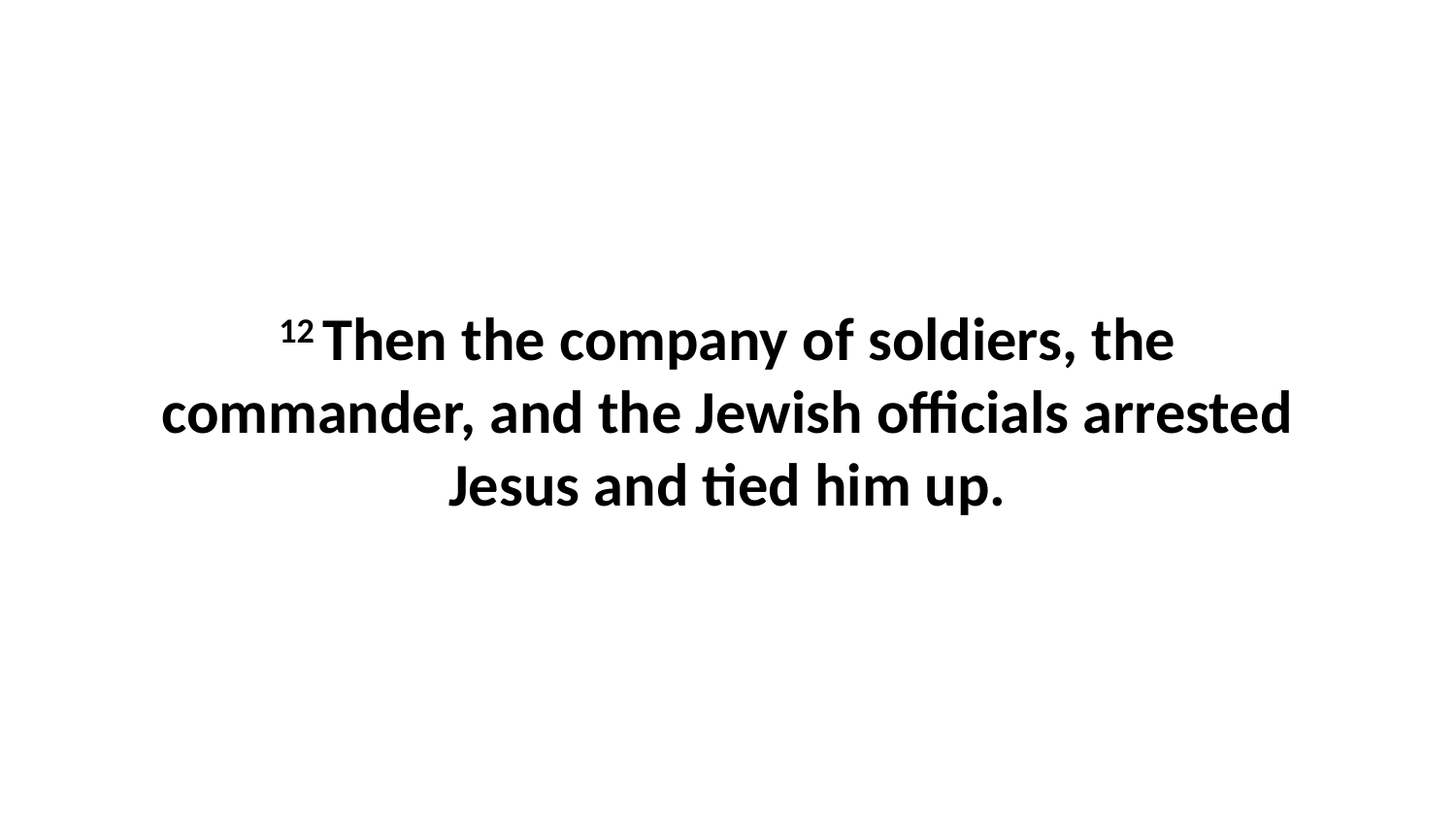

12 Then the company of soldiers, the commander, and the Jewish officials arrested Jesus and tied him up.